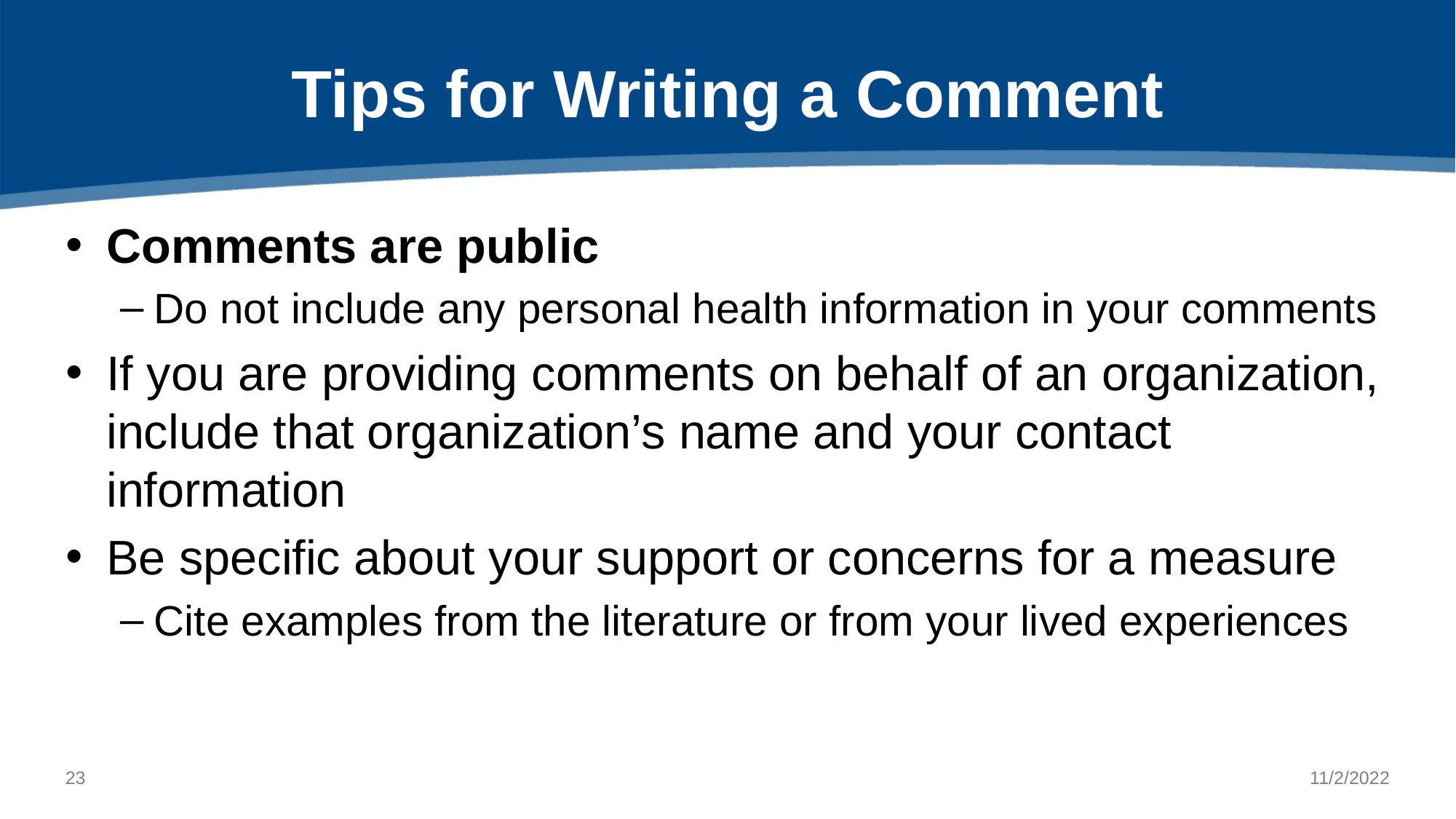

# Tips for Writing a Comment
Comments are public
Do not include any personal health information in your comments
If you are providing comments on behalf of an organization, include that organization’s name and your contact information
Be specific about your support or concerns for a measure
Cite examples from the literature or from your lived experiences

23
11/2/2022